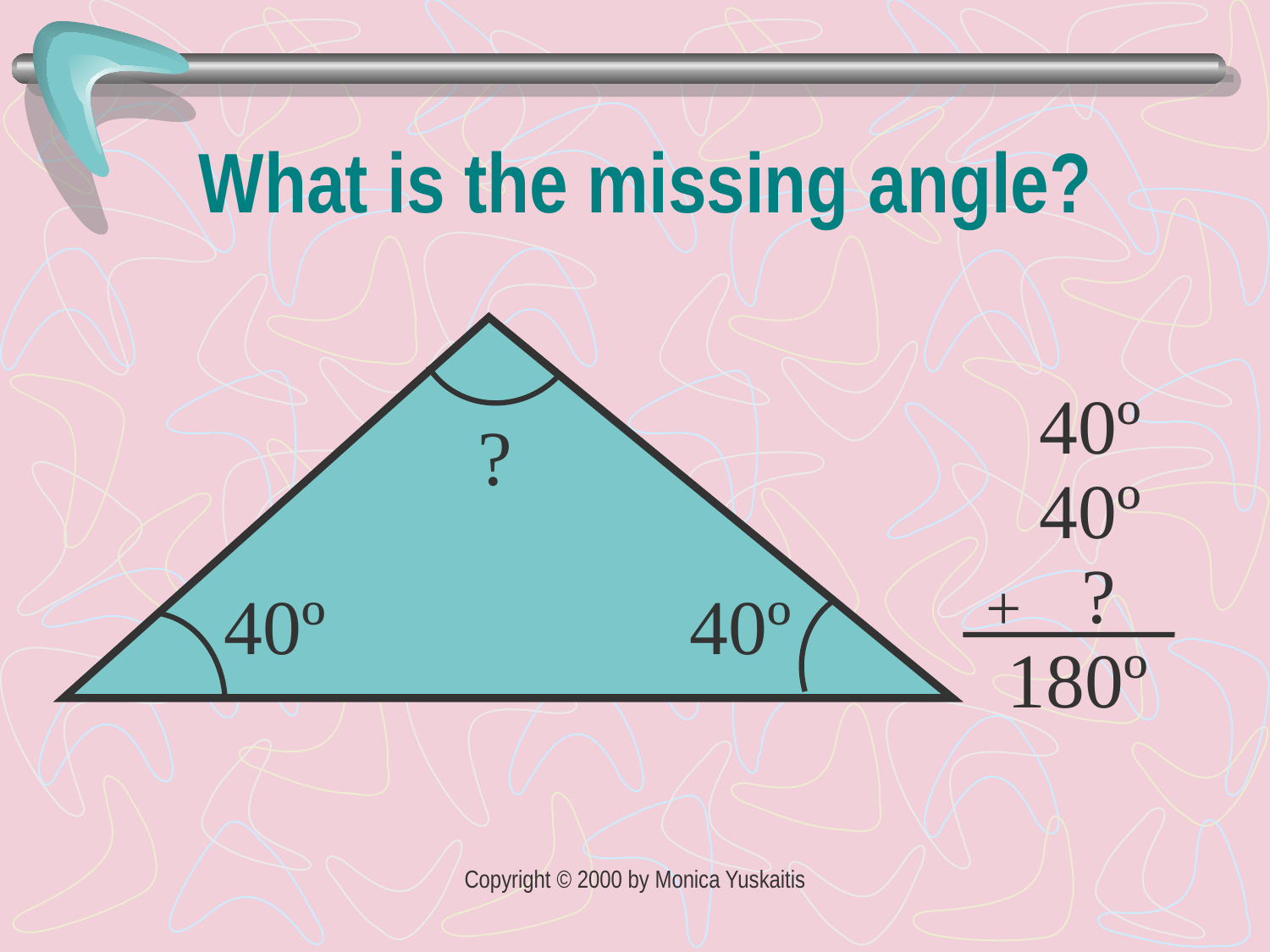

# What is the missing angle?

40º
?
40º
?
+
40º
40º

180º

Copyright © 2000 by Monica Yuskaitis